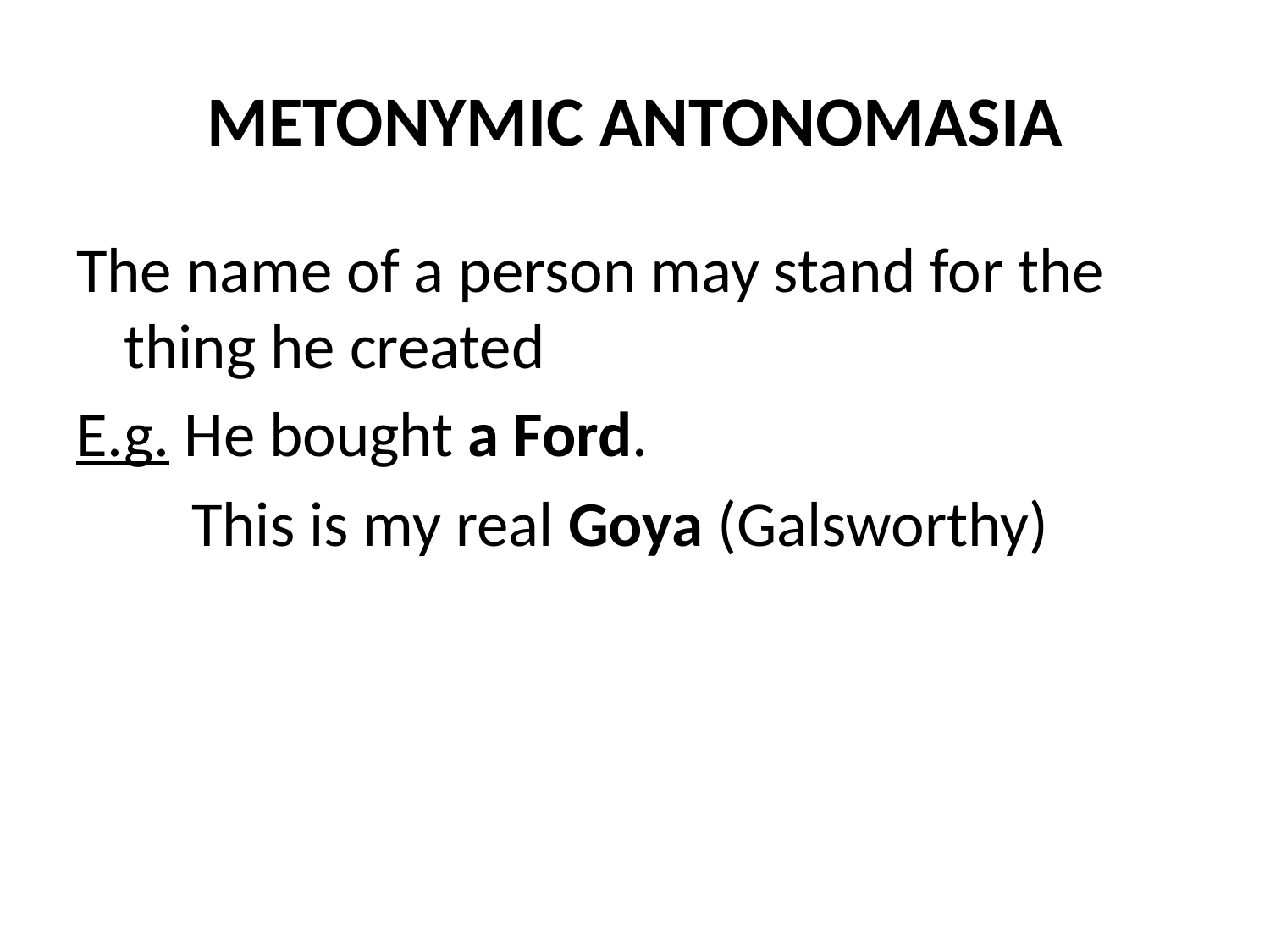

# METONYMIC ANTONOMASIA
The name of a person may stand for the thing he created
E.g. He bought a Ford.
        This is my real Goya (Galsworthy)